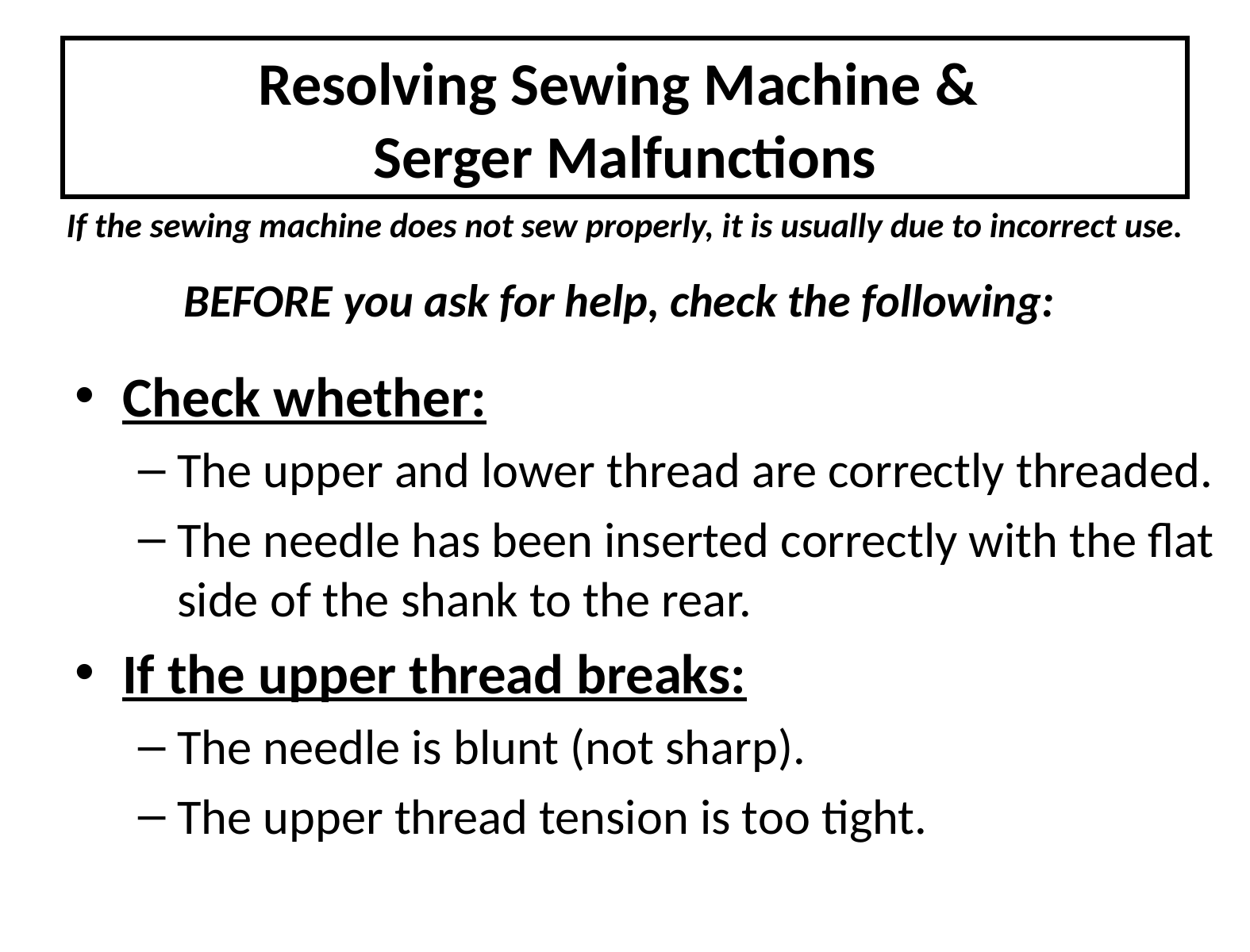

# Resolving Sewing Machine & Serger Malfunctions
If the sewing machine does not sew properly, it is usually due to incorrect use.
BEFORE you ask for help, check the following:
Check whether:
The upper and lower thread are correctly threaded.
The needle has been inserted correctly with the flat side of the shank to the rear.
If the upper thread breaks:
The needle is blunt (not sharp).
The upper thread tension is too tight.